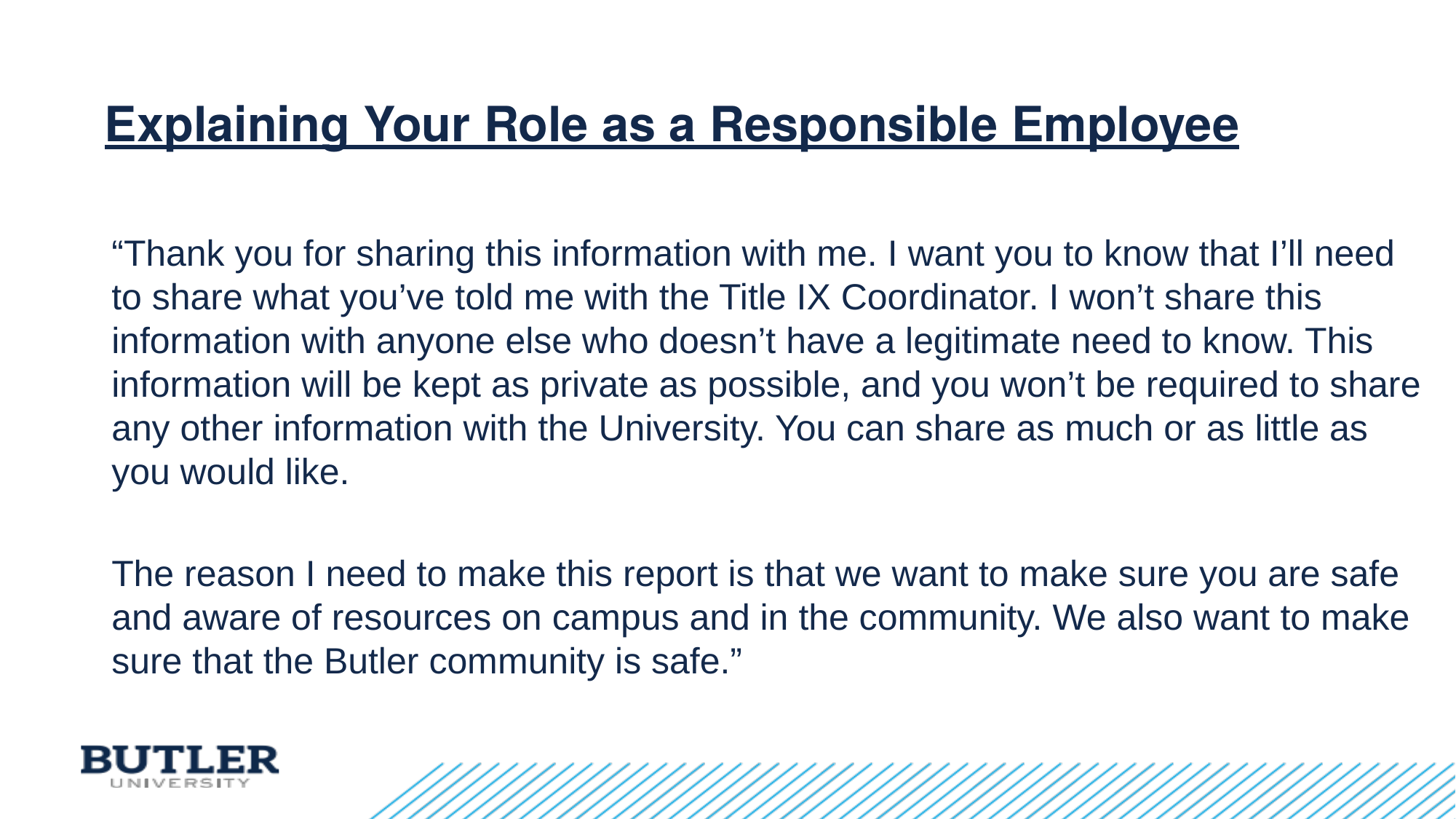

# Explaining Your Role as a Responsible Employee
“Thank you for sharing this information with me. I want you to know that I’ll need to share what you’ve told me with the Title IX Coordinator. I won’t share this information with anyone else who doesn’t have a legitimate need to know. This information will be kept as private as possible, and you won’t be required to share any other information with the University. You can share as much or as little as you would like.

The reason I need to make this report is that we want to make sure you are safe and aware of resources on campus and in the community. We also want to make sure that the Butler community is safe.”